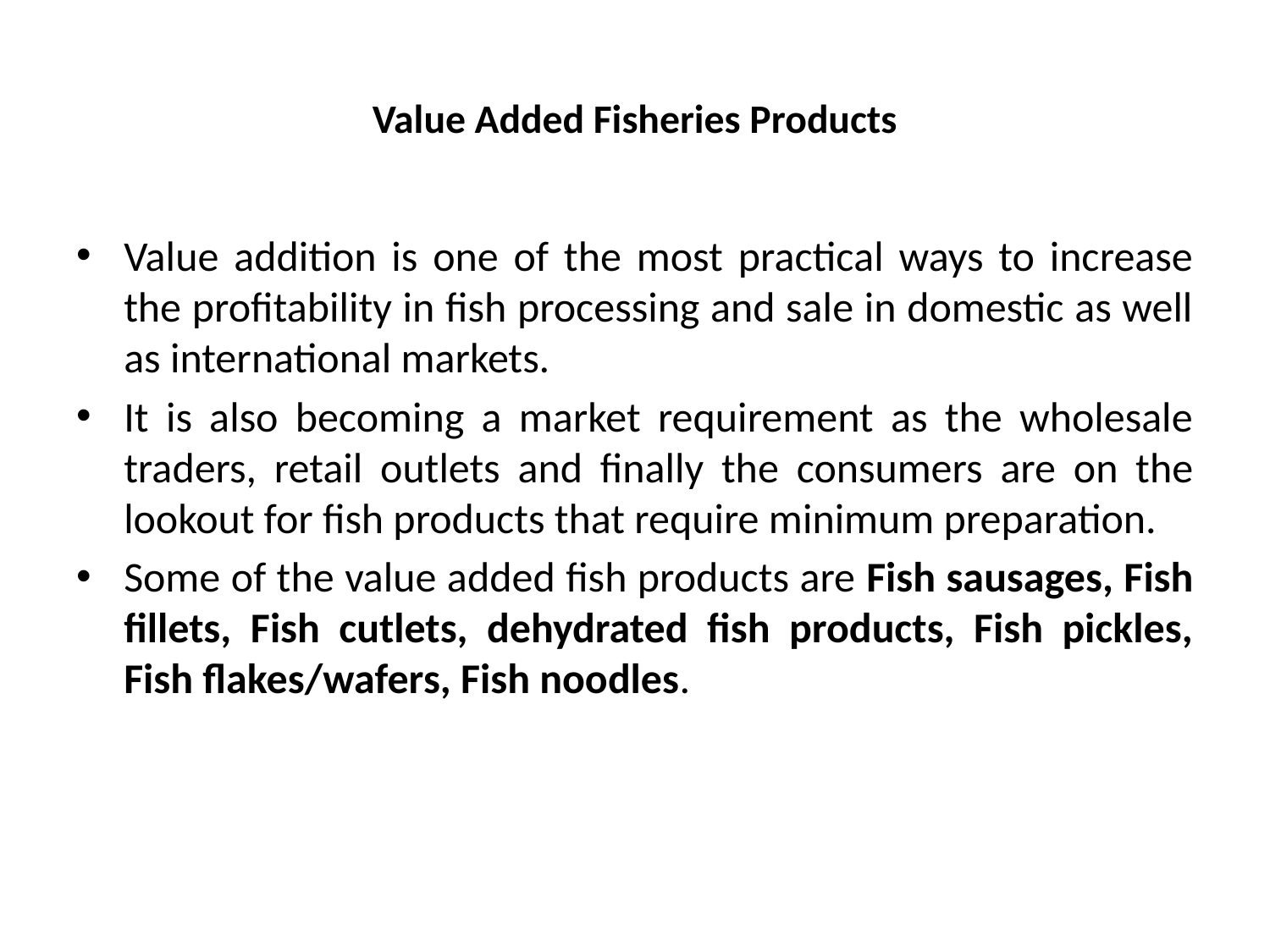

# Value Added Fisheries Products
Value addition is one of the most practical ways to increase the profitability in fish processing and sale in domestic as well as international markets.
It is also becoming a market requirement as the wholesale traders, retail outlets and finally the consumers are on the lookout for fish products that require minimum preparation.
Some of the value added fish products are Fish sausages, Fish fillets, Fish cutlets, dehydrated fish products, Fish pickles, Fish flakes/wafers, Fish noodles.